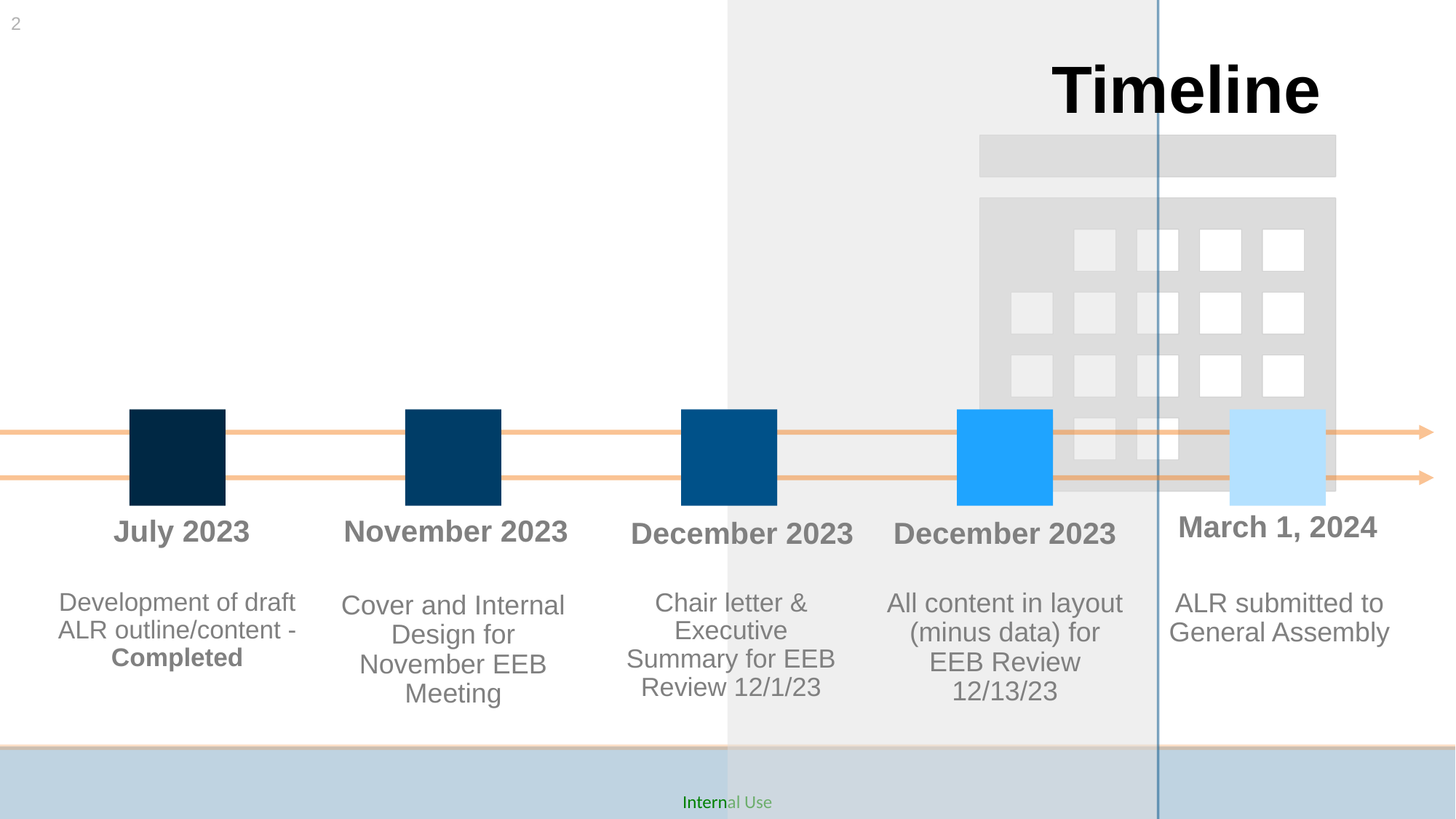

2
# Timeline
March 1, 2024
July 2023
November 2023
December 2023
December 2023
Development of draft ALR outline/content - Completed
Chair letter & Executive Summary for EEB Review 12/1/23
All content in layout (minus data) for EEB Review 12/13/23
ALR submitted to General Assembly
Cover and Internal Design for November EEB Meeting